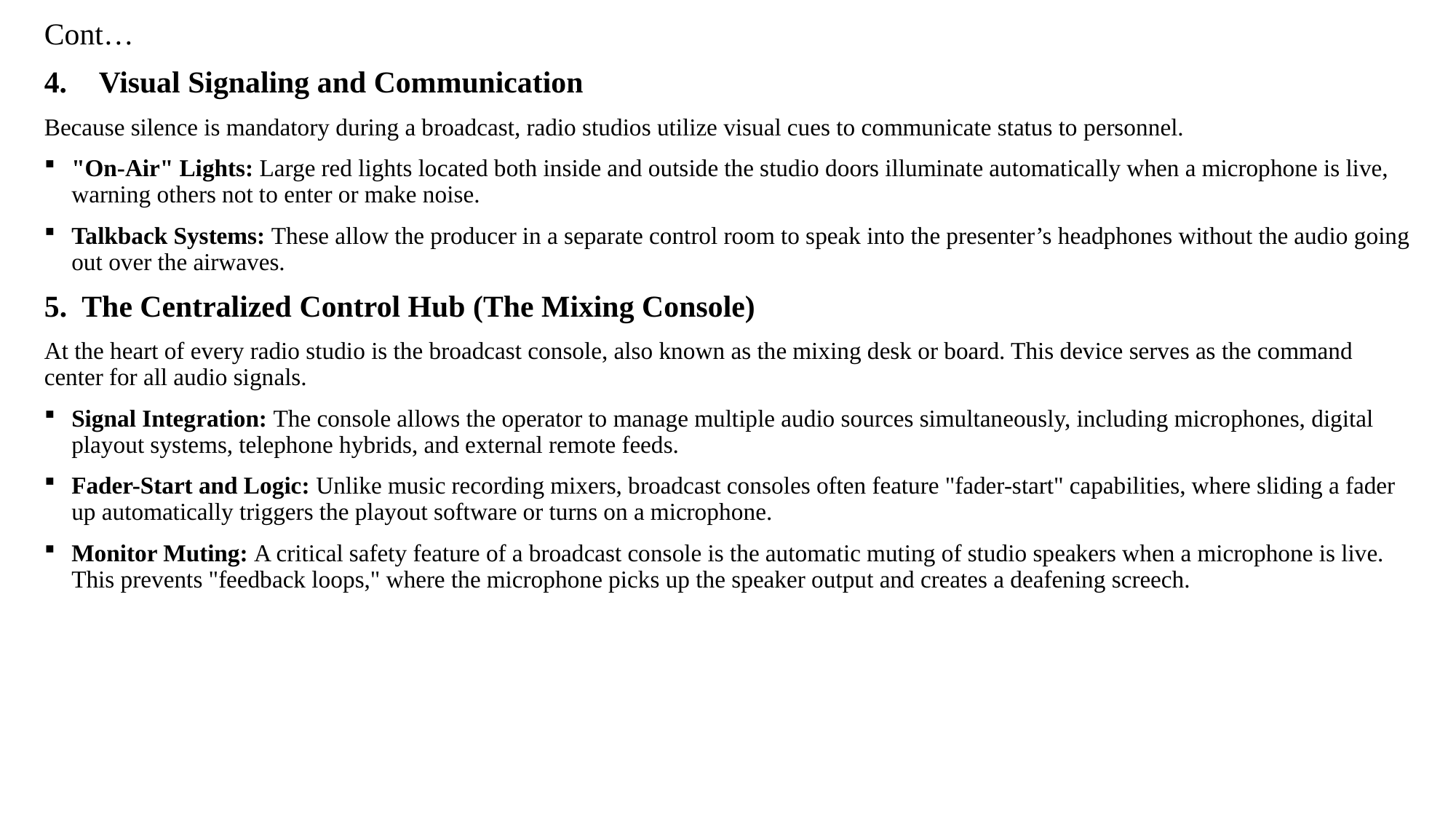

Cont…
Visual Signaling and Communication
Because silence is mandatory during a broadcast, radio studios utilize visual cues to communicate status to personnel.
"On-Air" Lights: Large red lights located both inside and outside the studio doors illuminate automatically when a microphone is live, warning others not to enter or make noise.
Talkback Systems: These allow the producer in a separate control room to speak into the presenter’s headphones without the audio going out over the airwaves.
5.  The Centralized Control Hub (The Mixing Console)
At the heart of every radio studio is the broadcast console, also known as the mixing desk or board. This device serves as the command center for all audio signals.
Signal Integration: The console allows the operator to manage multiple audio sources simultaneously, including microphones, digital playout systems, telephone hybrids, and external remote feeds.
Fader-Start and Logic: Unlike music recording mixers, broadcast consoles often feature "fader-start" capabilities, where sliding a fader up automatically triggers the playout software or turns on a microphone.
Monitor Muting: A critical safety feature of a broadcast console is the automatic muting of studio speakers when a microphone is live. This prevents "feedback loops," where the microphone picks up the speaker output and creates a deafening screech.